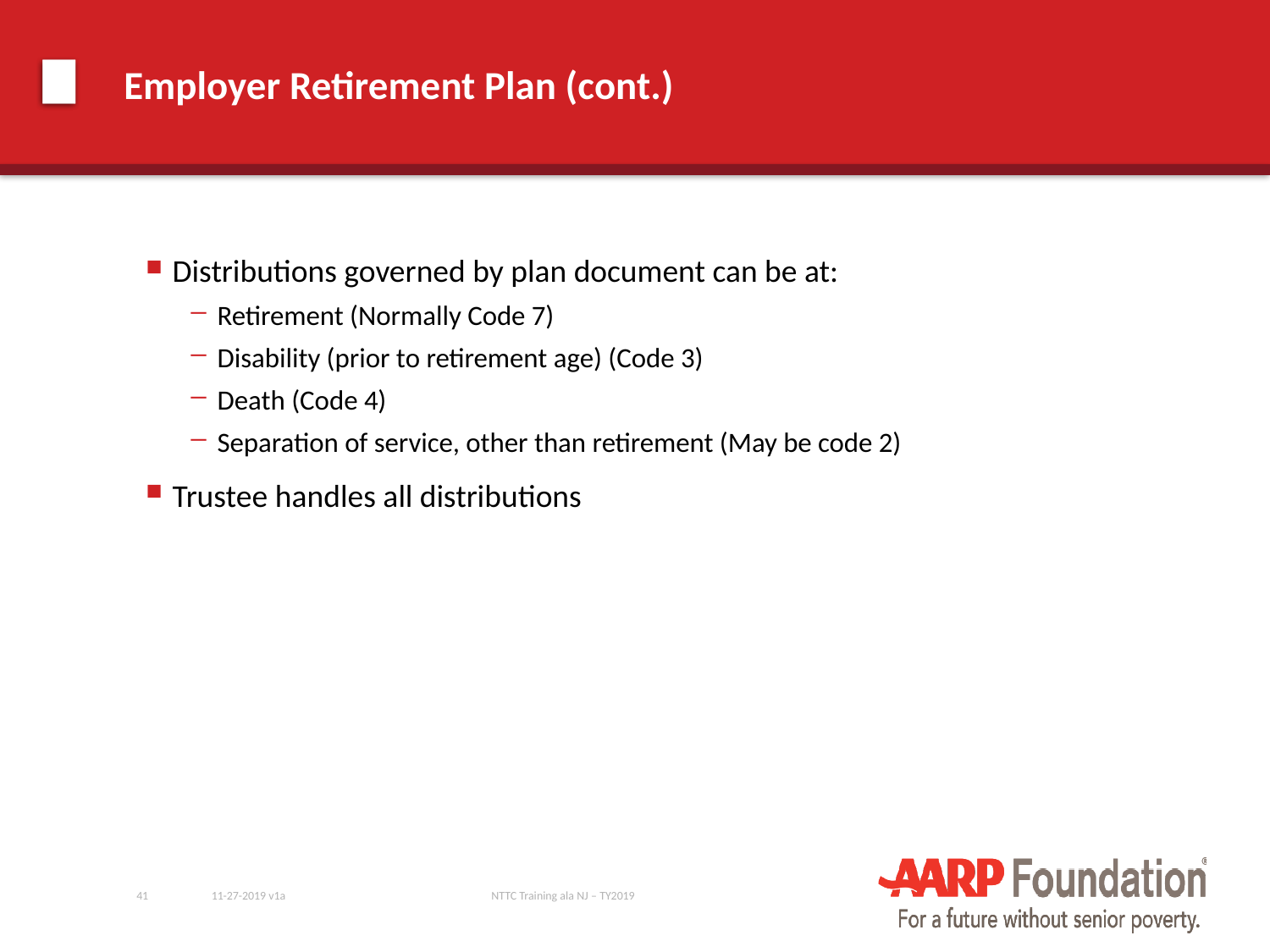

# Employer Retirement Plan (cont.)

Distributions governed by plan document can be at:
Retirement (Normally Code 7)
Disability (prior to retirement age) (Code 3)
Death (Code 4)
Separation of service, other than retirement (May be code 2)
Trustee handles all distributions

41
11-27-2019 v1a
NTTC Training ala NJ – TY2019